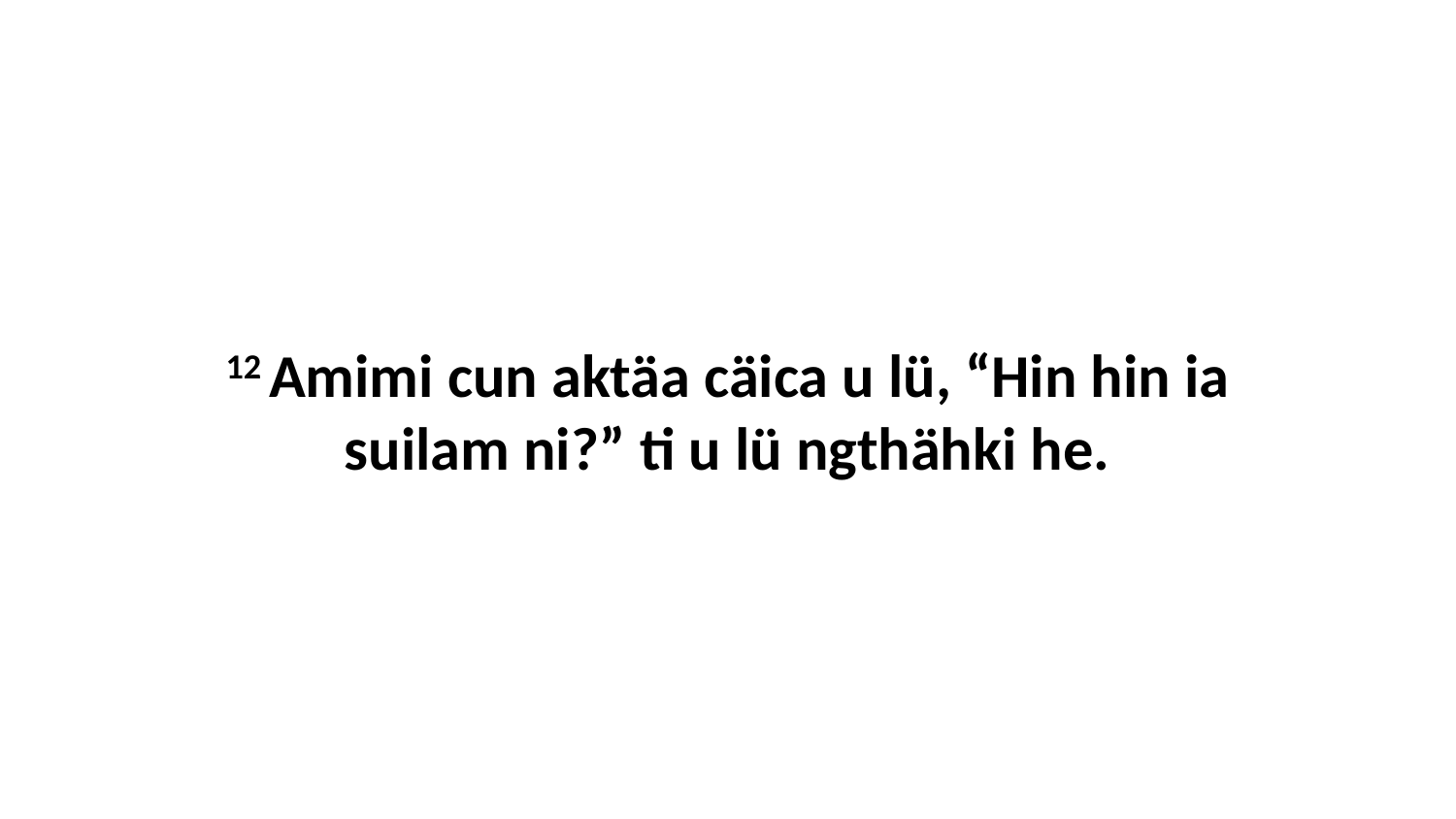

12 Amimi cun aktäa cäica u lü, “Hin hin ia suilam ni?” ti u lü ngthähki he.